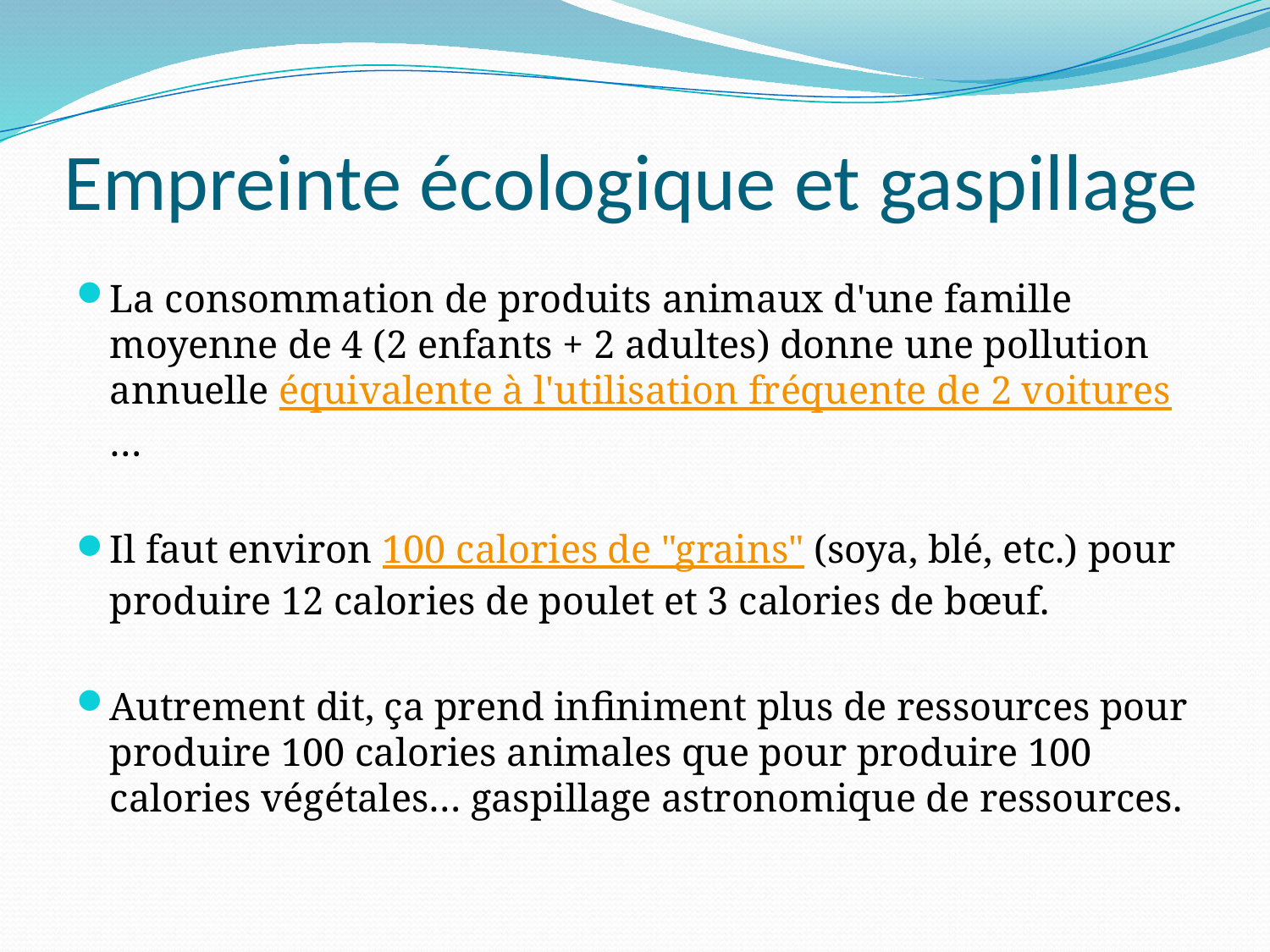

# Empreinte écologique et gaspillage
La consommation de produits animaux d'une famille moyenne de 4 (2 enfants + 2 adultes) donne une pollution annuelle équivalente à l'utilisation fréquente de 2 voitures…

Il faut environ 100 calories de "grains" (soya, blé, etc.) pour produire 12 calories de poulet et 3 calories de bœuf.

Autrement dit, ça prend infiniment plus de ressources pour produire 100 calories animales que pour produire 100 calories végétales… gaspillage astronomique de ressources.